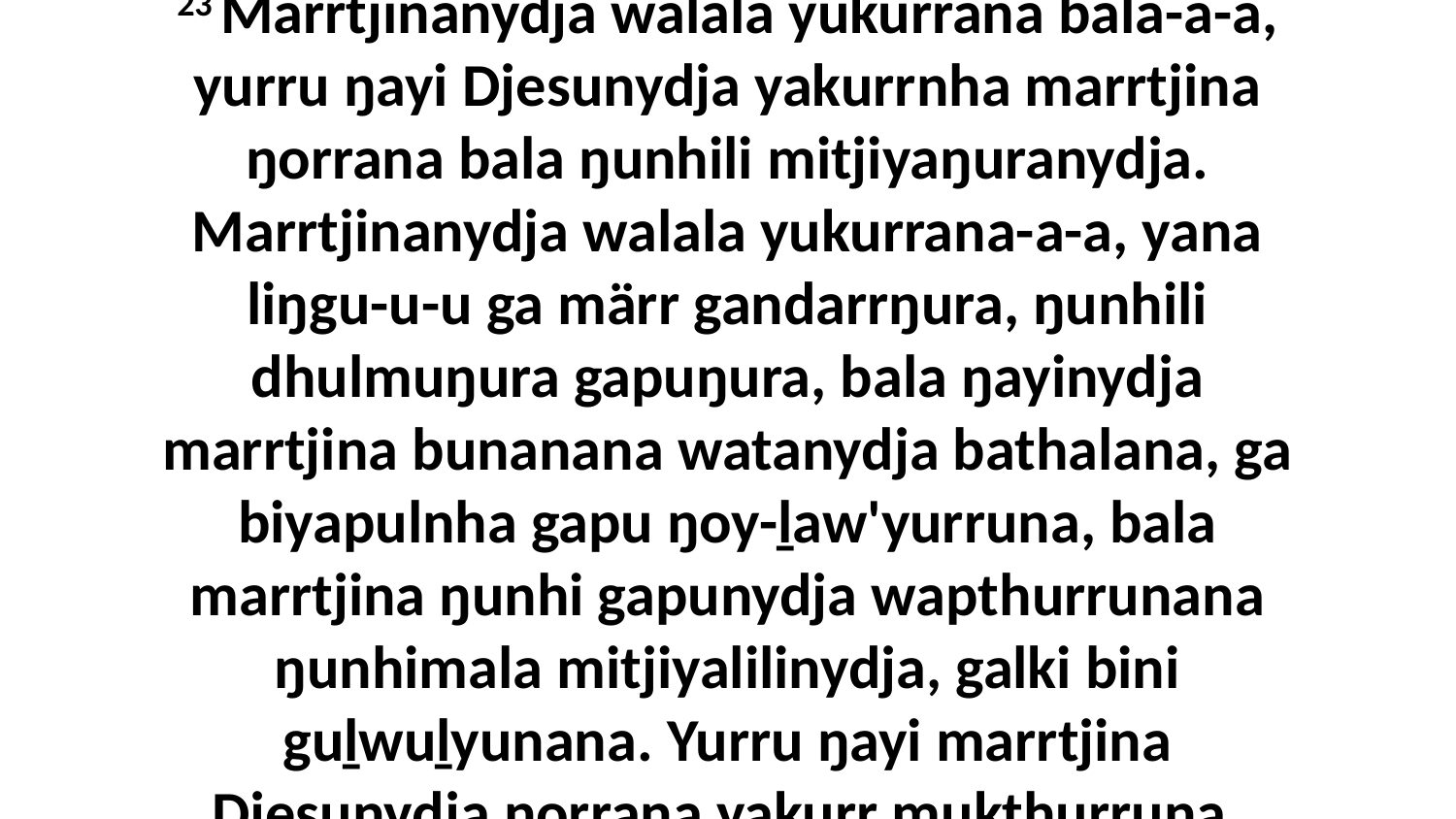

23 Marrtjinanydja walala yukurrana bala-a-a, yurru ŋayi Djesunydja yakurrnha marrtjina ŋorrana bala ŋunhili mitjiyaŋuranydja. Marrtjinanydja walala yukurrana-a-a, yana liŋgu-u-u ga märr gandarrŋura, ŋunhili dhulmuŋura gapuŋura, bala ŋayinydja marrtjina bunanana watanydja bathalana, ga biyapulnha gapu ŋoy-ḻaw'yurruna, bala marrtjina ŋunhi gapunydja wapthurrunana ŋunhimala mitjiyalilinydja, galki bini guḻwuḻyunana. Yurru ŋayi marrtjina Djesunydja ŋorrana yakurr mukthurruna.